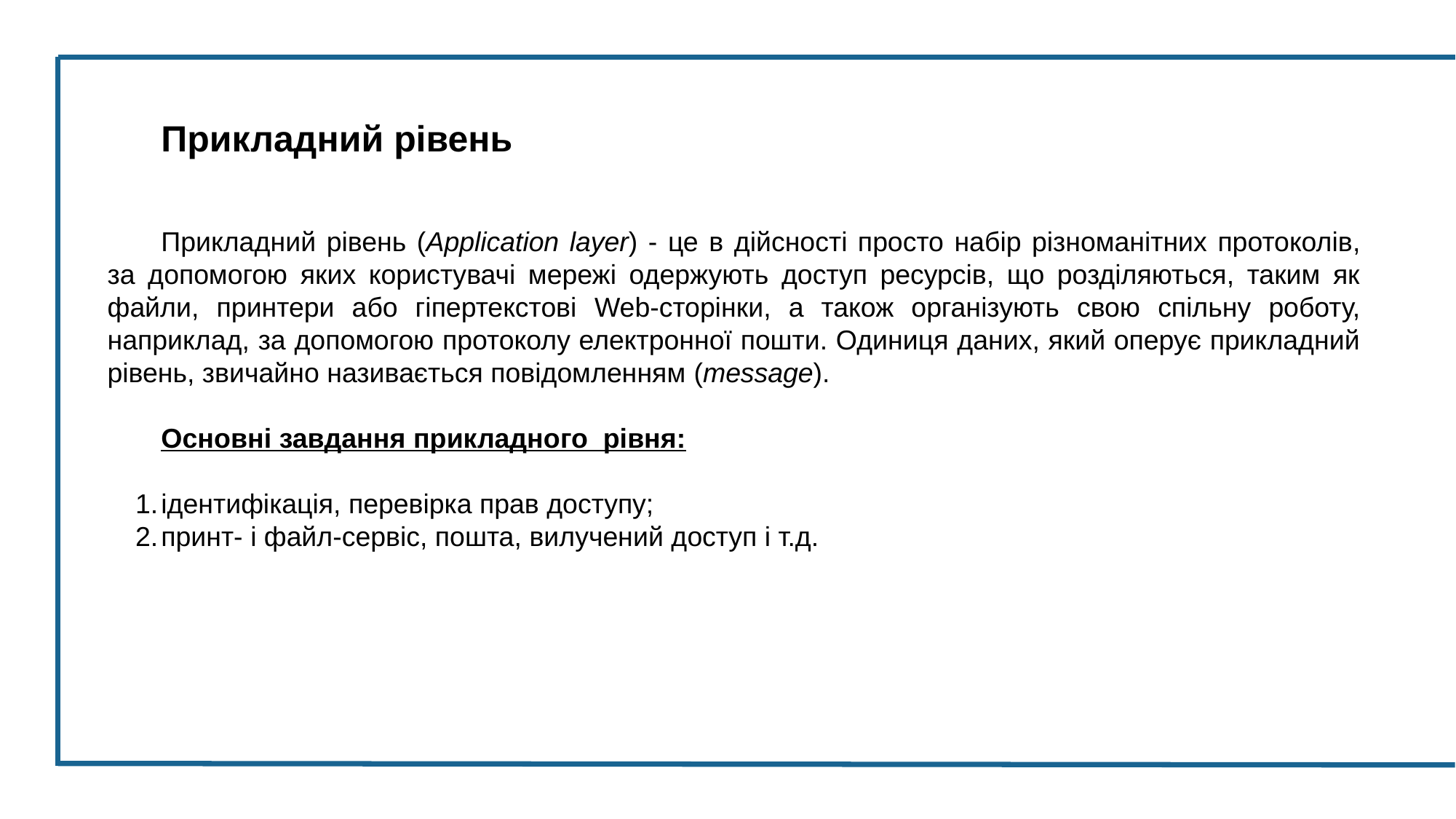

Прикладний рівень

Прикладний рівень (Application layer) - це в дійсності просто набір різноманітних протоколів, за допомогою яких користувачі мережі одержують доступ ресурсів, що розділяються, таким як файли, принтери або гіпертекстові Web-сторінки, а також організують свою спільну роботу, наприклад, за допомогою протоколу електронної пошти. Одиниця даних, який оперує прикладний рівень, звичайно називається повідомленням (message).

Основні завдання прикладного  рівня:

ідентифікація, перевірка прав доступу;
принт- і файл-сервіс, пошта, вилучений доступ і т.д.